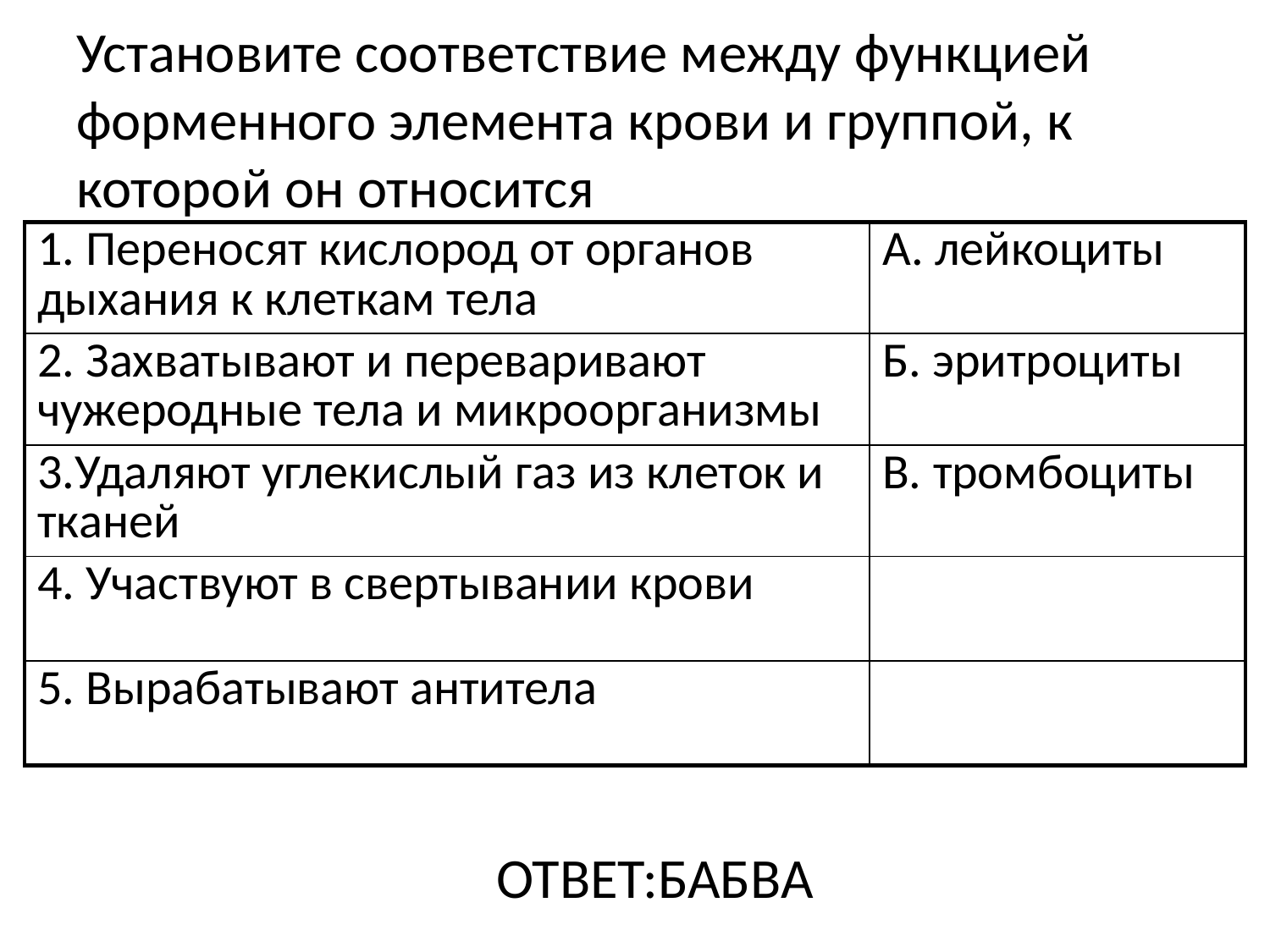

# Установите соответствие между функцией форменного элемента крови и группой, к которой он относится
| 1. Переносят кислород от органов дыхания к клеткам тела | А. лейкоциты |
| --- | --- |
| 2. Захватывают и переваривают чужеродные тела и микроорганизмы | Б. эритроциты |
| 3.Удаляют углекислый газ из клеток и тканей | В. тромбоциты |
| 4. Участвуют в свертывании крови |  |
| 5. Вырабатывают антитела |  |
ОТВЕТ:БАБВА